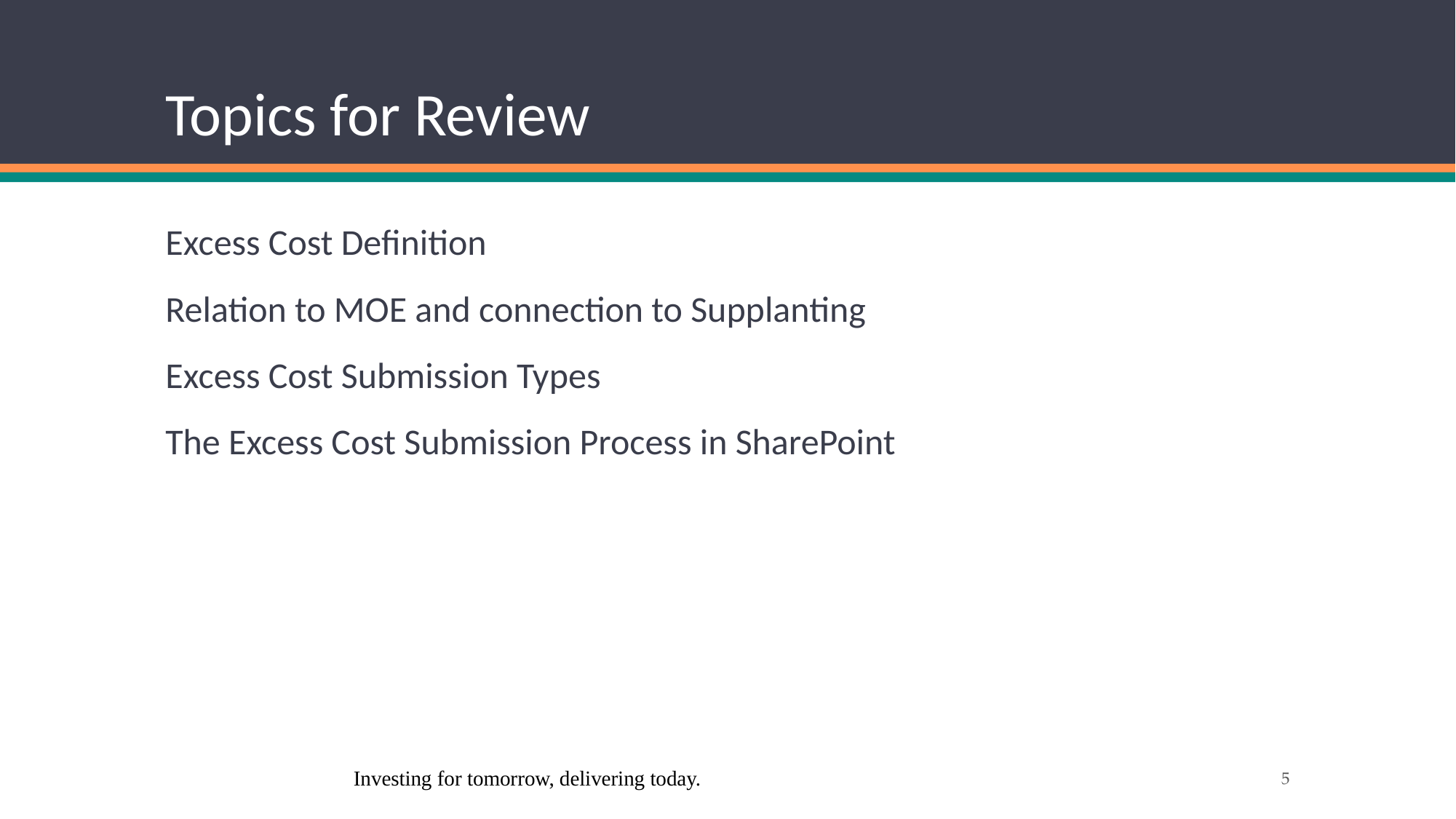

# Topics for Review
Excess Cost Definition
Relation to MOE and connection to Supplanting
Excess Cost Submission Types
The Excess Cost Submission Process in SharePoint

Investing for tomorrow, delivering today.
5